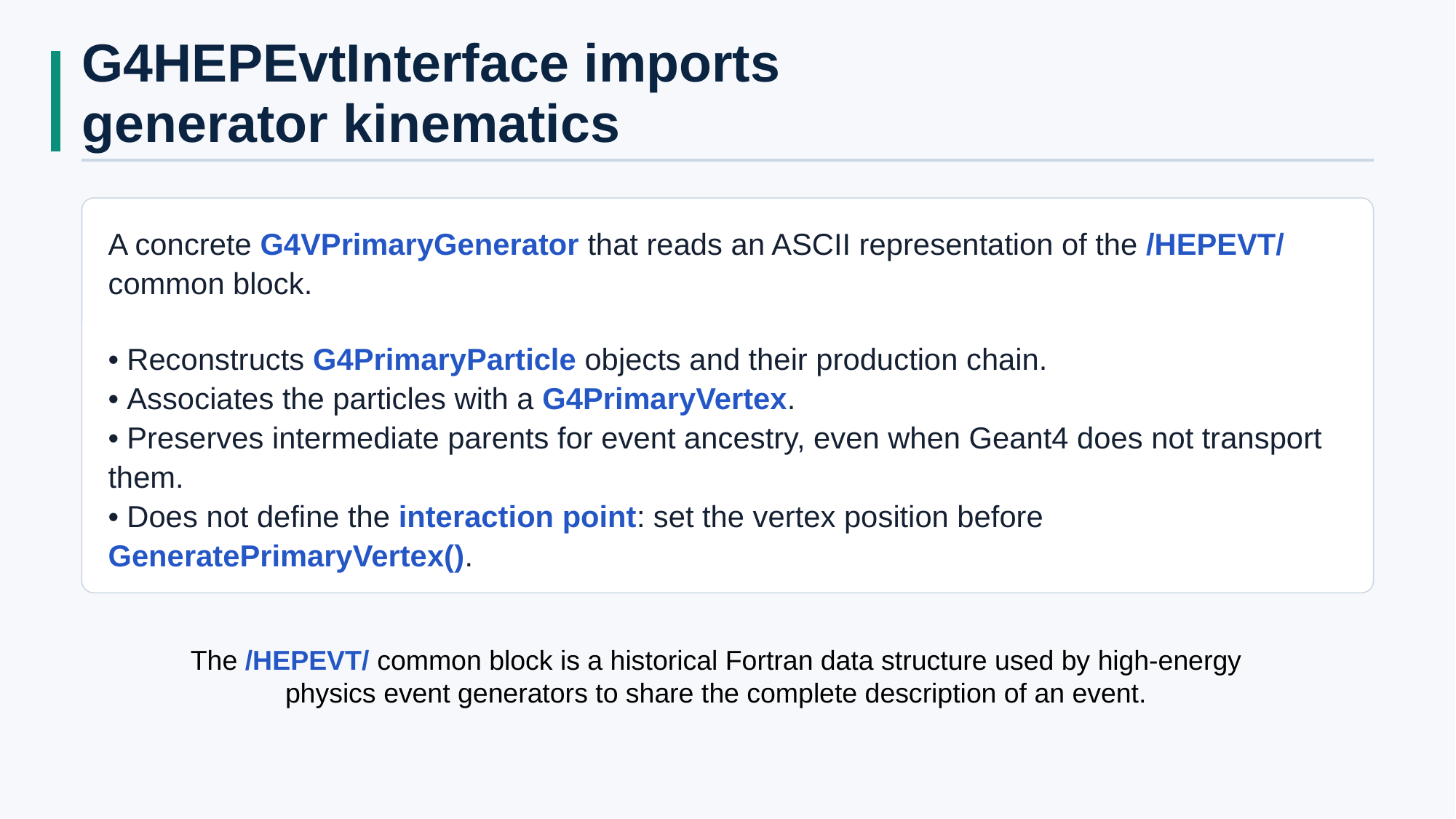

# G4HEPEvtInterface imports
generator kinematics
A concrete G4VPrimaryGenerator that reads an ASCII representation of the /HEPEVT/ common block.

• Reconstructs G4PrimaryParticle objects and their production chain.
• Associates the particles with a G4PrimaryVertex.
• Preserves intermediate parents for event ancestry, even when Geant4 does not transport them.
• Does not define the interaction point: set the vertex position before GeneratePrimaryVertex().
The /HEPEVT/ common block is a historical Fortran data structure used by high-energy physics event generators to share the complete description of an event.